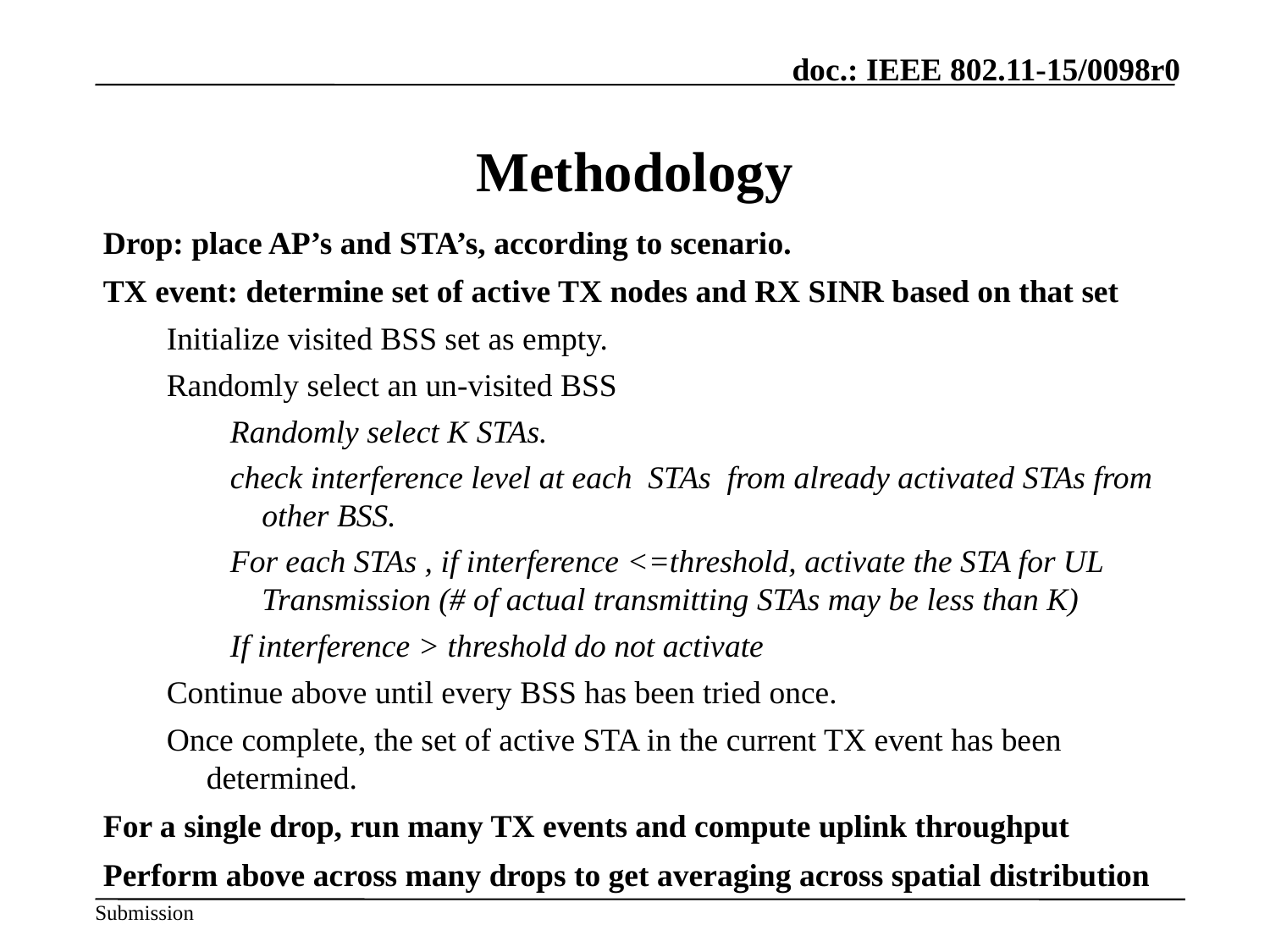

# Methodology
Drop: place AP’s and STA’s, according to scenario.
TX event: determine set of active TX nodes and RX SINR based on that set
Initialize visited BSS set as empty.
Randomly select an un-visited BSS
Randomly select K STAs.
check interference level at each  STAs  from already activated STAs from other BSS.
For each STAs , if interference <=threshold, activate the STA for UL Transmission (# of actual transmitting STAs may be less than K)
If interference > threshold do not activate
Continue above until every BSS has been tried once.
Once complete, the set of active STA in the current TX event has been determined.
For a single drop, run many TX events and compute uplink throughput
Perform above across many drops to get averaging across spatial distribution